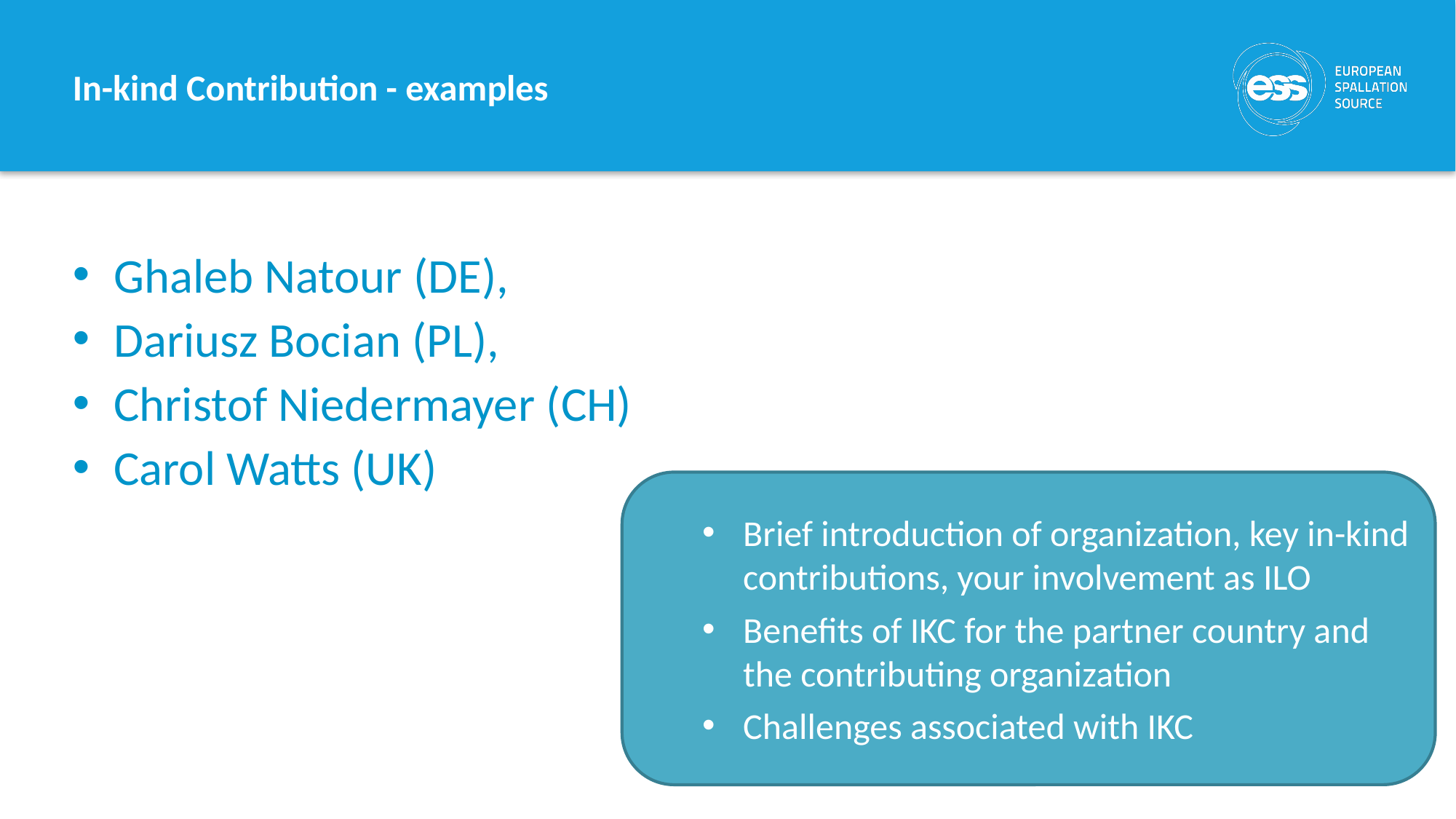

# In-kind Contribution - examples
Ghaleb Natour (DE),
Dariusz Bocian (PL),
Christof Niedermayer (CH)
Carol Watts (UK)
Brief introduction of organization, key in-kind contributions, your involvement as ILO
Benefits of IKC for the partner country and the contributing organization
Challenges associated with IKC